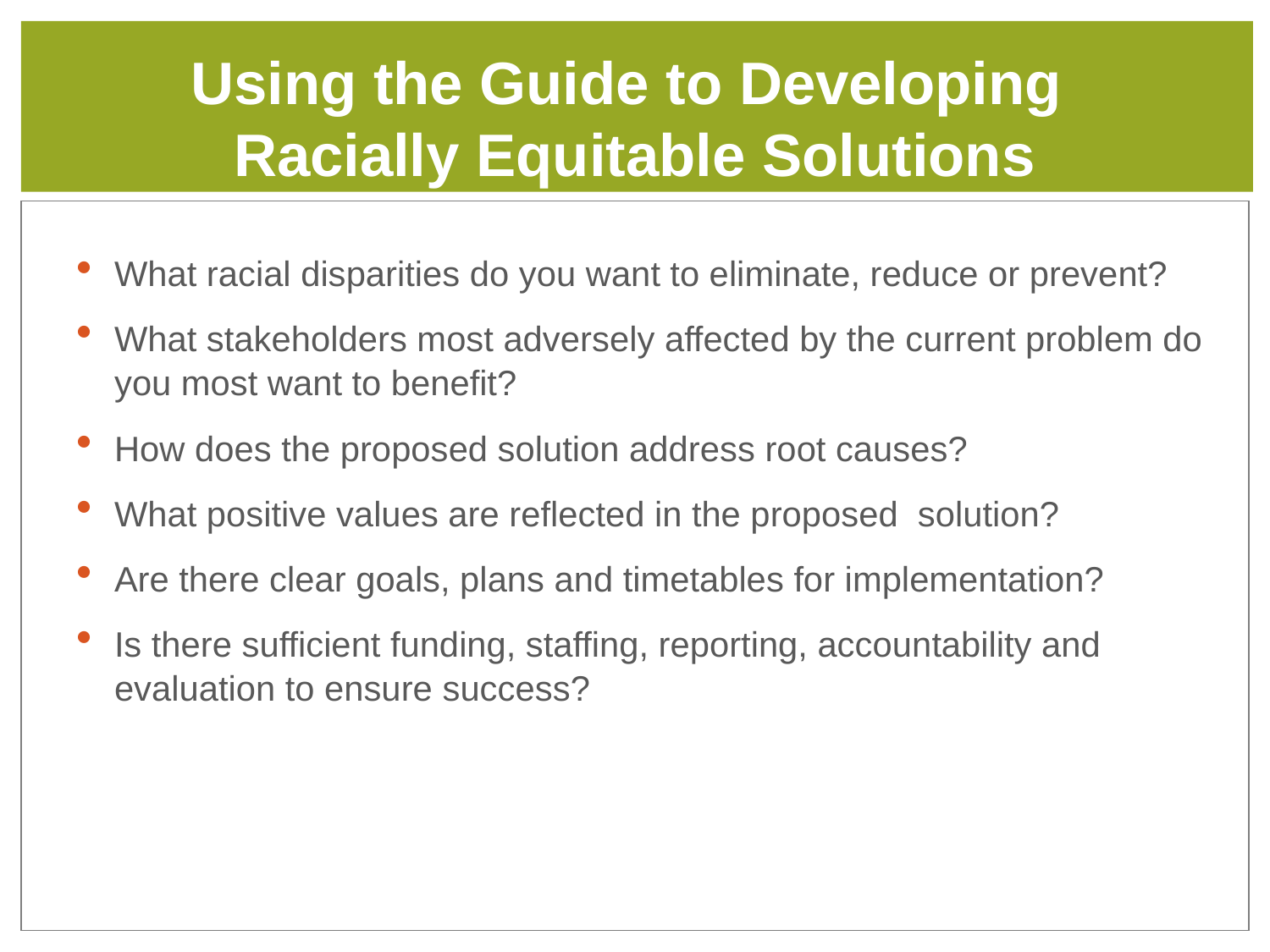

# Using the Guide to Developing Racially Equitable Solutions
What racial disparities do you want to eliminate, reduce or prevent?
What stakeholders most adversely affected by the current problem do you most want to benefit?
How does the proposed solution address root causes?
What positive values are reflected in the proposed  solution?
Are there clear goals, plans and timetables for implementation?
Is there sufficient funding, staffing, reporting, accountability and evaluation to ensure success?